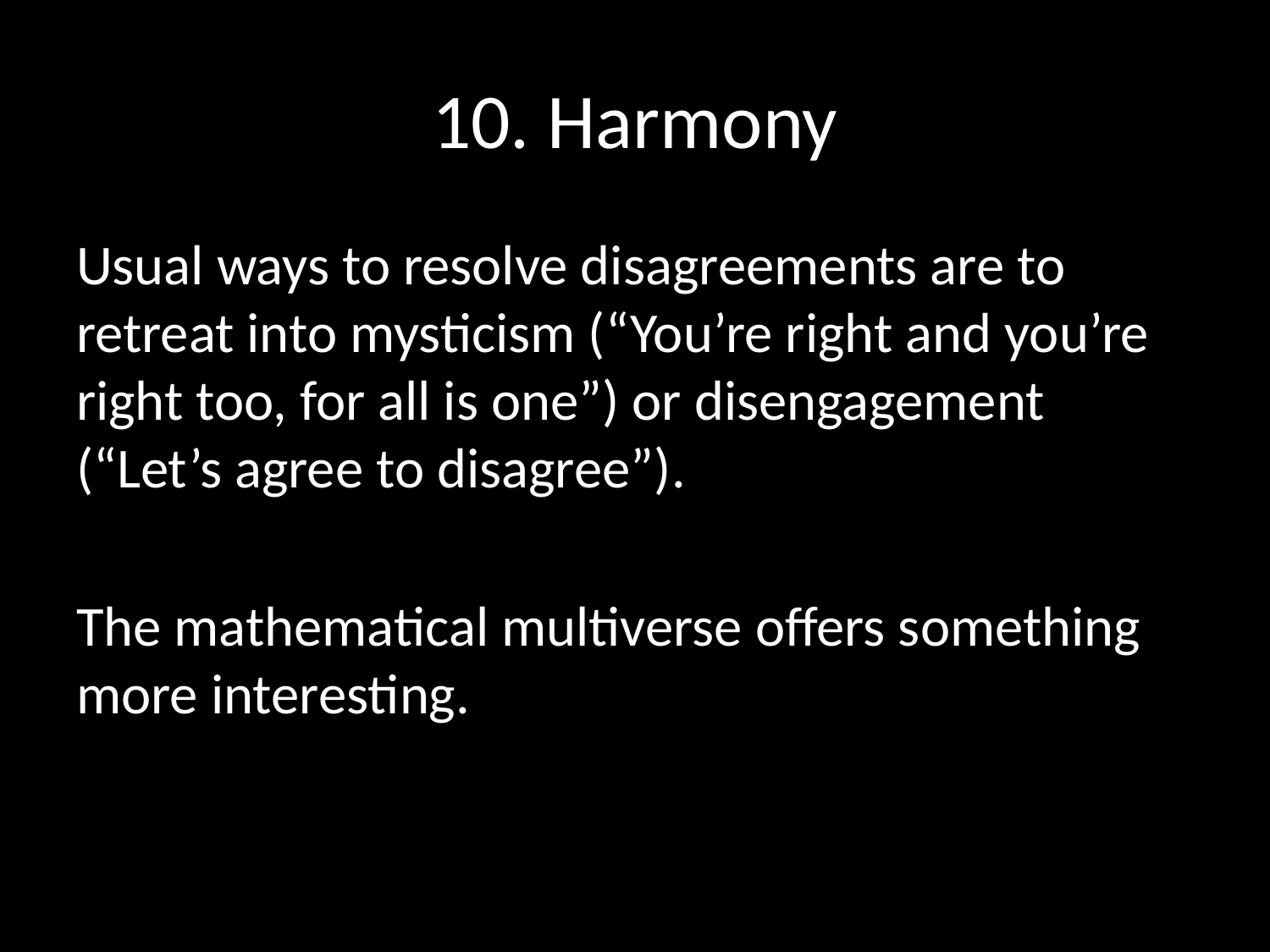

# 10. Harmony
Usual ways to resolve disagreements are to retreat into mysticism (“You’re right and you’re right too, for all is one”) or disengagement (“Let’s agree to disagree”).

The mathematical multiverse offers something more interesting.